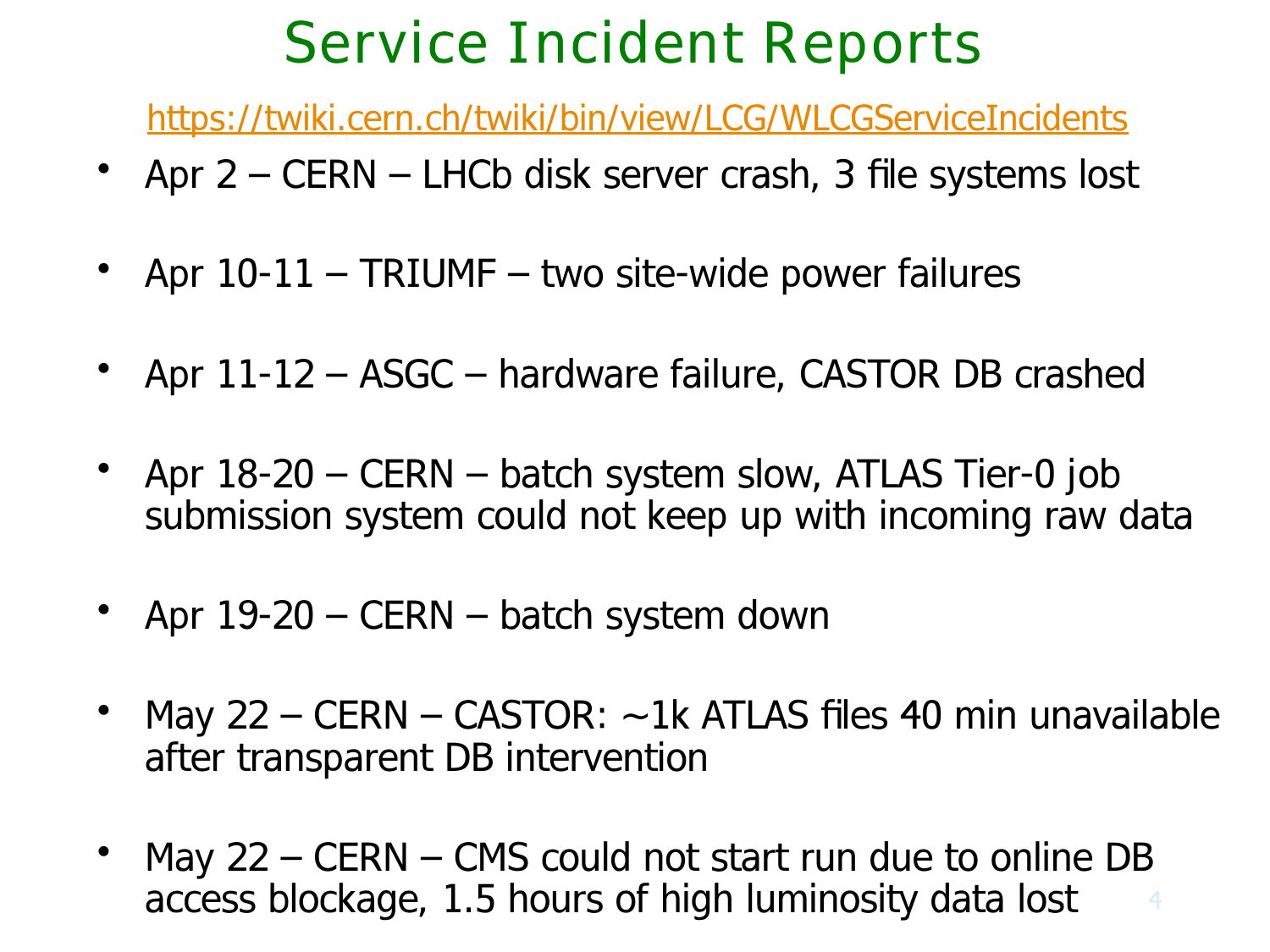

# Service Incident Reports https://twiki.cern.ch/twiki/bin/view/LCG/WLCGServiceIncidents
Apr 2 – CERN – LHCb disk server crash, 3 file systems lost

Apr 10-11 – TRIUMF – two site-wide power failures

Apr 11-12 – ASGC – hardware failure, CASTOR DB crashed

Apr 18-20 – CERN – batch system slow, ATLAS Tier-0 job submission system could not keep up with incoming raw data

Apr 19-20 – CERN – batch system down

May 22 – CERN – CASTOR: ~1k ATLAS files 40 min unavailable after transparent DB intervention

May 22 – CERN – CMS could not start run due to online DB access blockage, 1.5 hours of high luminosity data lost

June 3-4 – PIC – 60% fewer job slots due to cooling problem
4